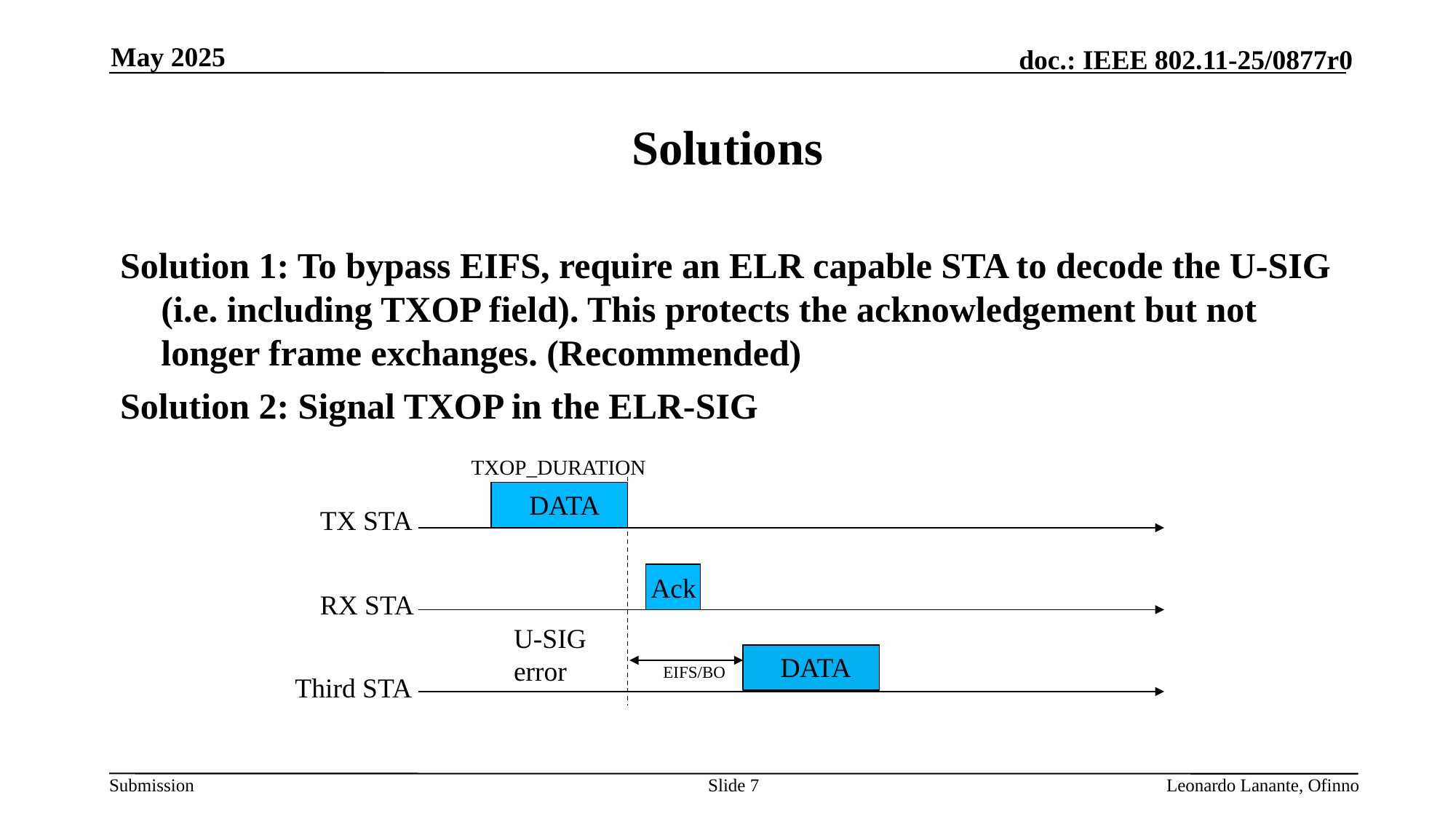

May 2025
# Solutions
Solution 1: To bypass EIFS, require an ELR capable STA to decode the U-SIG (i.e. including TXOP field). This protects the acknowledgement but not longer frame exchanges. (Recommended)
Solution 2: Signal TXOP in the ELR-SIG
TXOP_DURATION
DATA

TX STA

Ack
RX STA
U-SIG error
DATA

EIFS/BO
Third STA
Slide 7
Leonardo Lanante, Ofinno